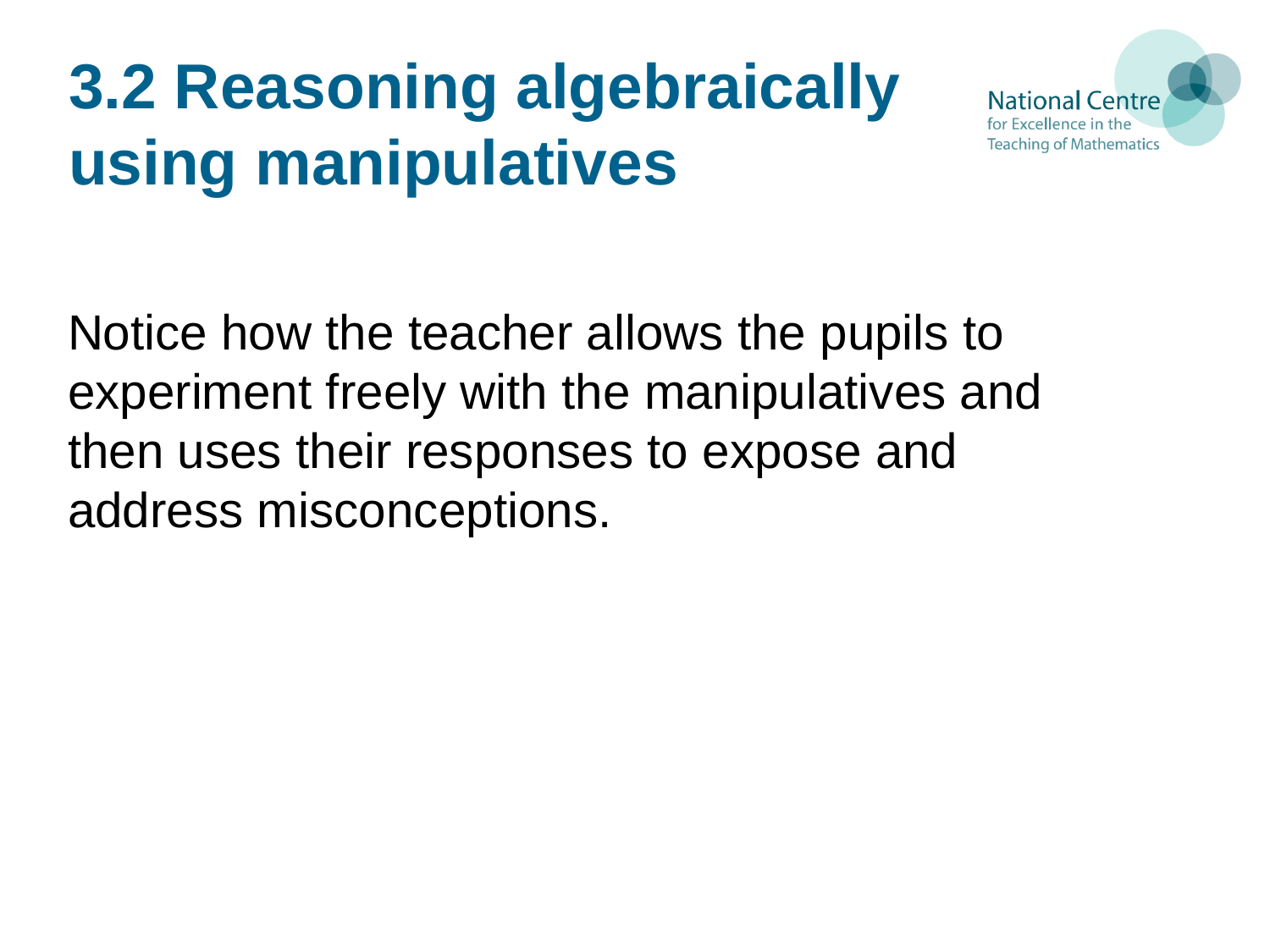

# 3.2 Reasoning algebraically using manipulatives
Notice how the teacher allows the pupils to experiment freely with the manipulatives and then uses their responses to expose and address misconceptions.